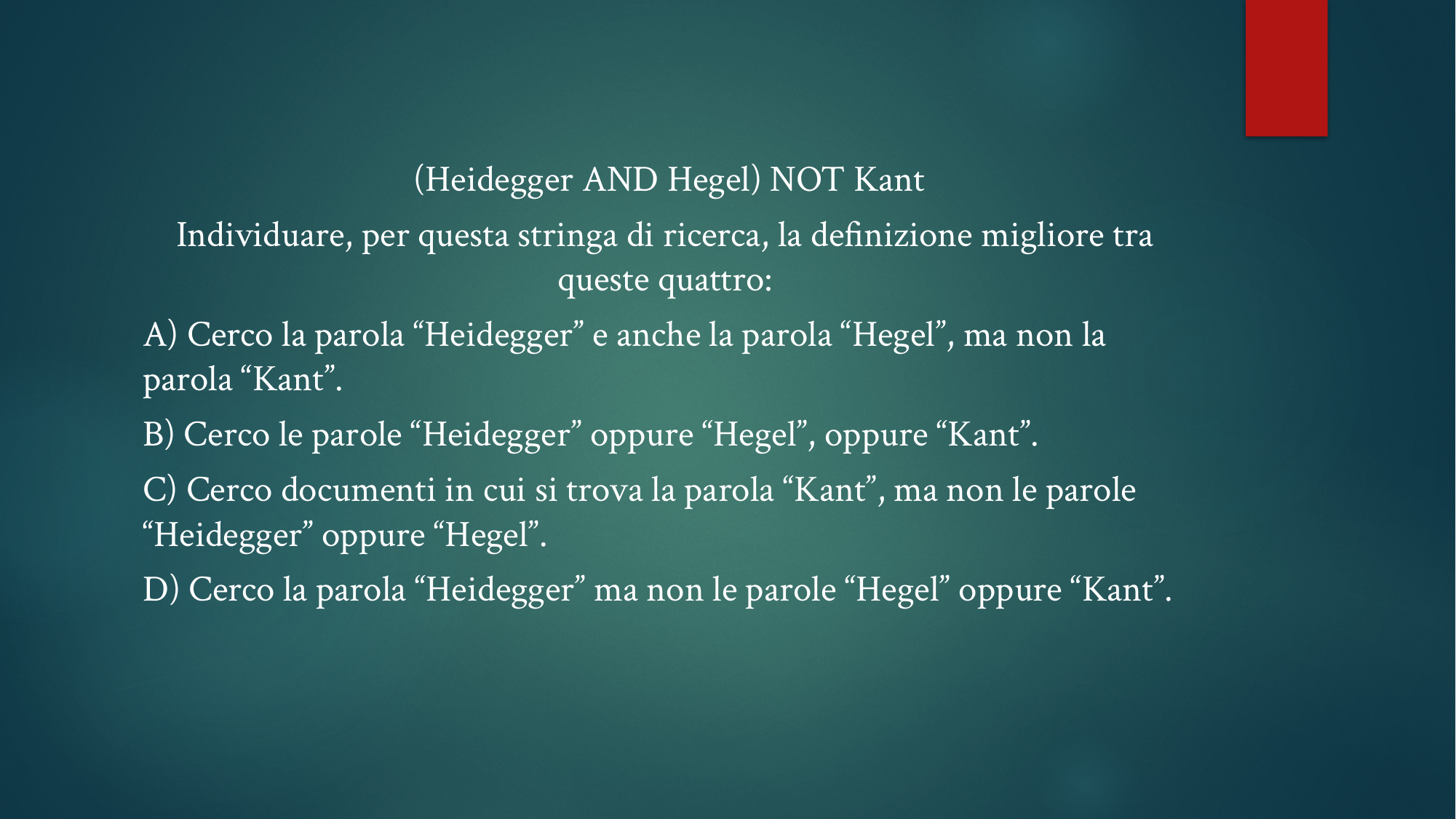

#
 (Heidegger AND Hegel) NOT Kant
Individuare, per questa stringa di ricerca, la definizione migliore tra queste quattro:
A) Cerco la parola “Heidegger” e anche la parola “Hegel”, ma non la parola “Kant”.
B) Cerco le parole “Heidegger” oppure “Hegel”, oppure “Kant”.
C) Cerco documenti in cui si trova la parola “Kant”, ma non le parole “Heidegger” oppure “Hegel”.
D) Cerco la parola “Heidegger” ma non le parole “Hegel” oppure “Kant”.